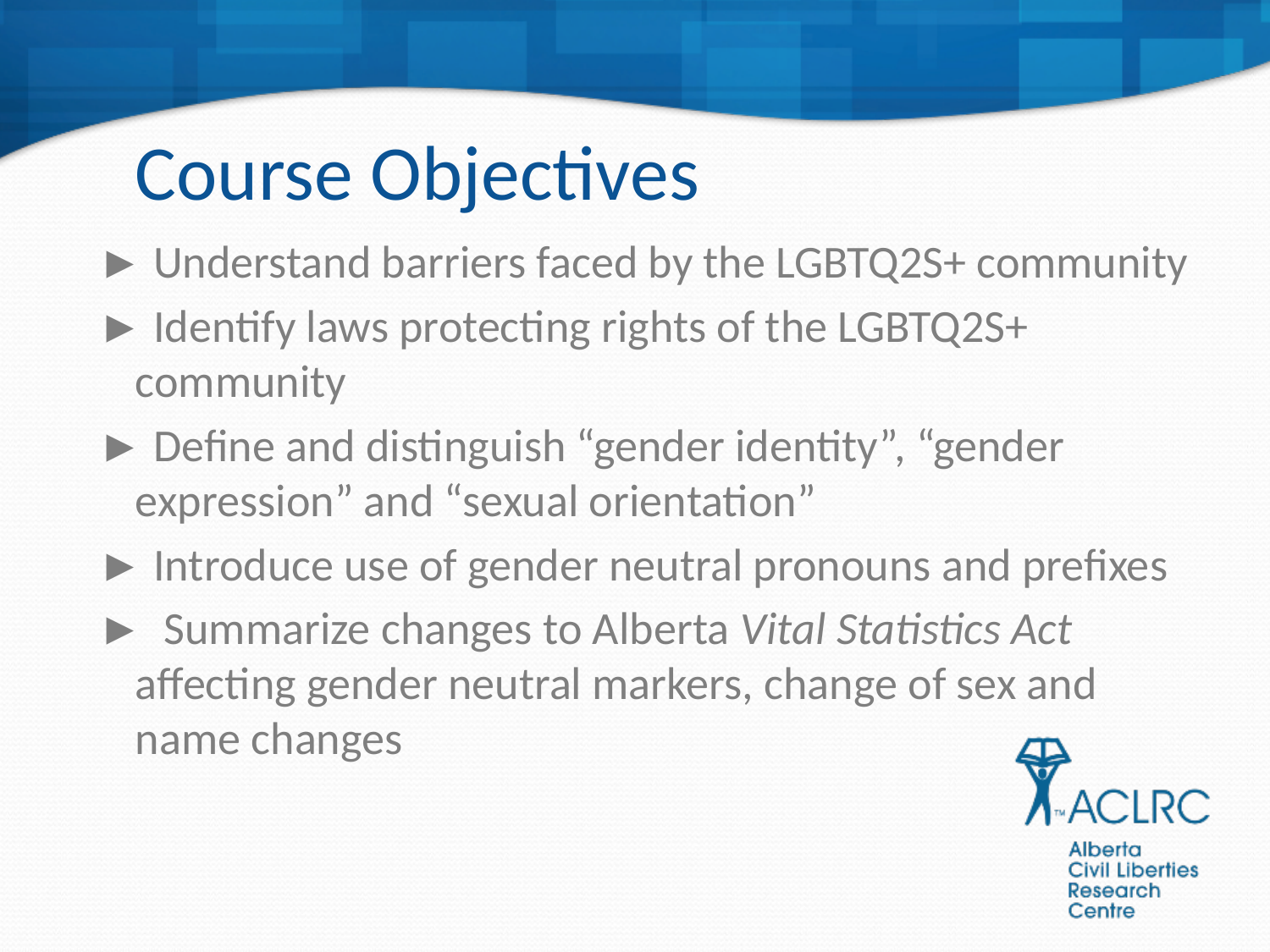

# Course Objectives
► Understand barriers faced by the LGBTQ2S+ community
► Identify laws protecting rights of the LGBTQ2S+ community
► Define and distinguish “gender identity”, “gender expression” and “sexual orientation”
► Introduce use of gender neutral pronouns and prefixes
►  Summarize changes to Alberta Vital Statistics Act affecting gender neutral markers, change of sex and name changes